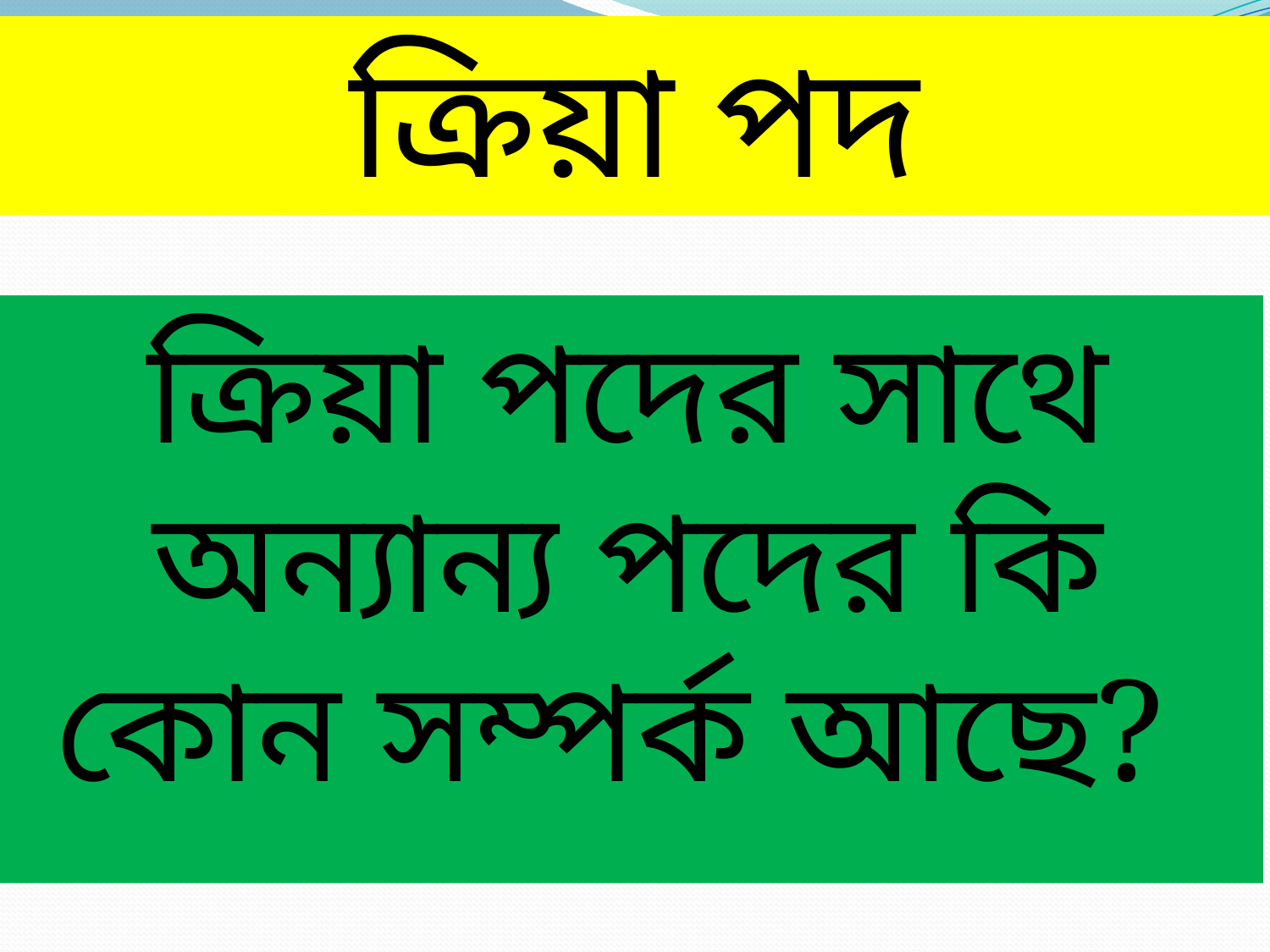

ক্রিয়া পদ
ক্রিয়া পদের সাথে অন্যান্য পদের কি কোন সম্পর্ক আছে?